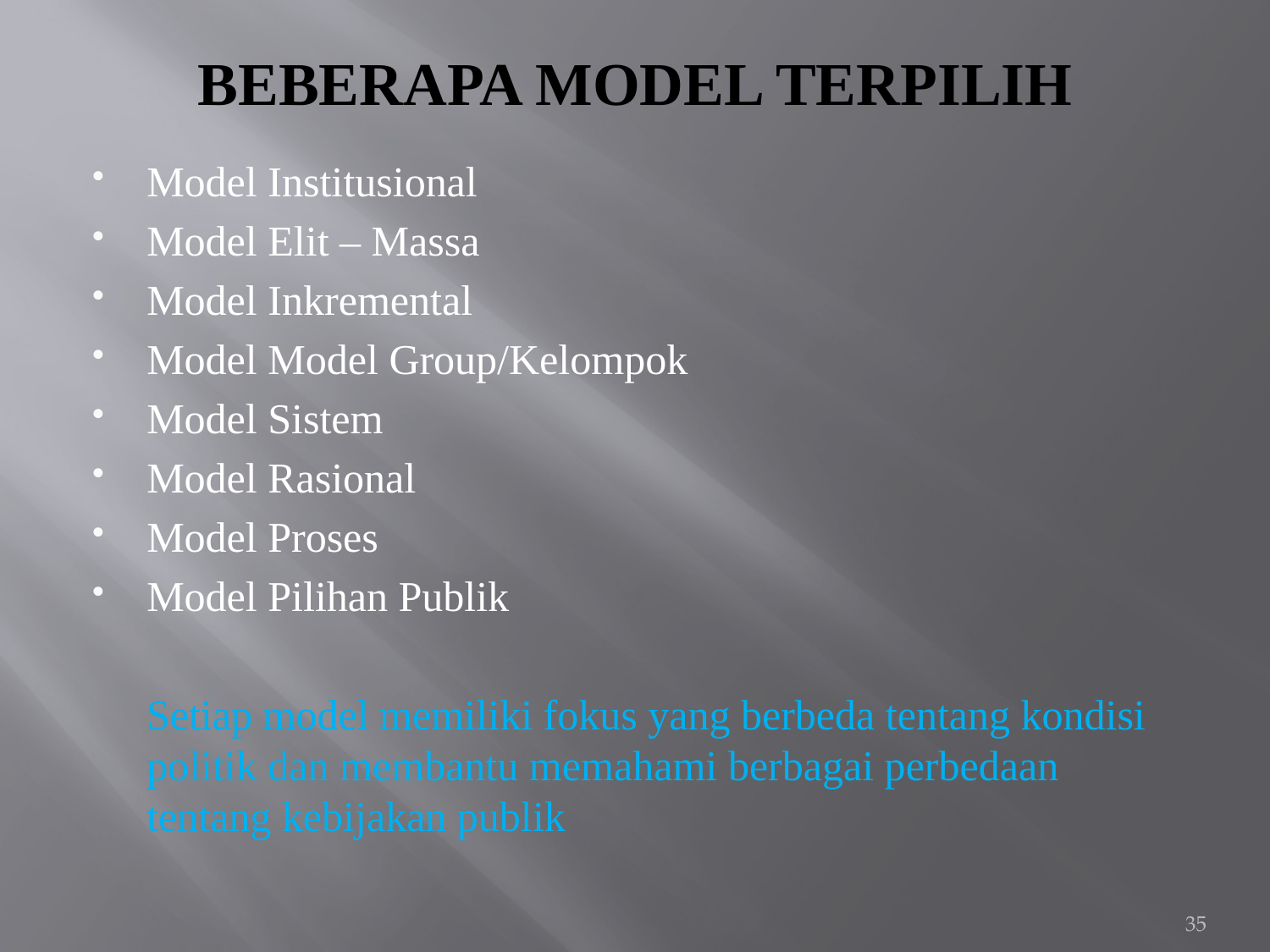

# BEBERAPA MODEL TERPILIH
Model Institusional
Model Elit – Massa
Model Inkremental
Model Model Group/Kelompok
Model Sistem
Model Rasional
Model Proses
Model Pilihan Publik

     Setiap model memiliki fokus yang berbeda tentang kondisi politik dan membantu memahami berbagai perbedaan tentang kebijakan publik

35